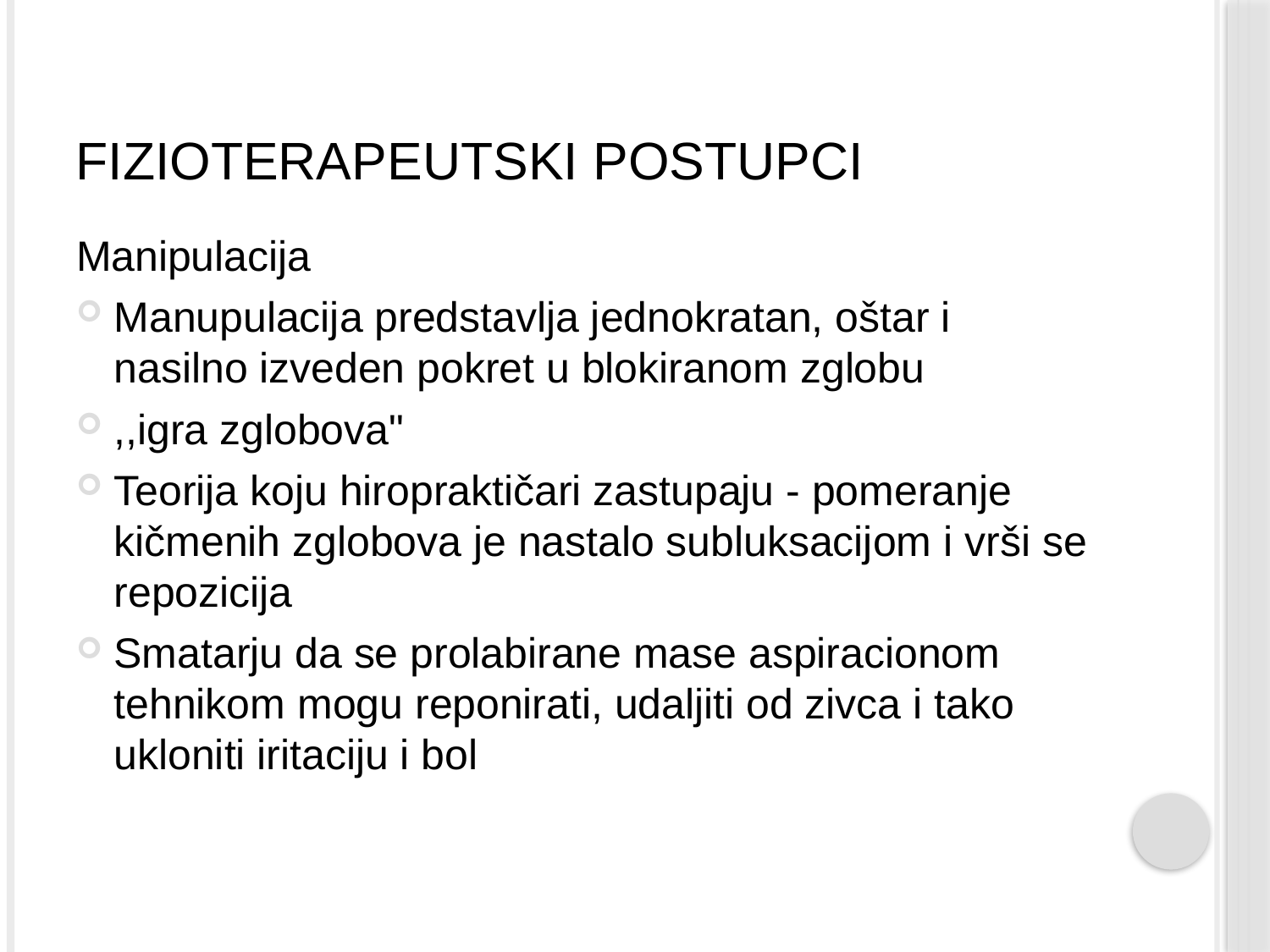

# Fizioterapeutski postupci
Manipulacija
Manupulacija predstavlja jednokratan, oštar i nasilno izveden pokret u blokiranom zglobu
,,igra zglobova"
Teorija koju hiropraktičari zastupaju - pomeranje kičmenih zglobova je nastalo subluksacijom i vrši se repozicija
Smatarju da se prolabirane mase aspiracionom tehnikom mogu reponirati, udaljiti od zivca i tako ukloniti iritaciju i bol